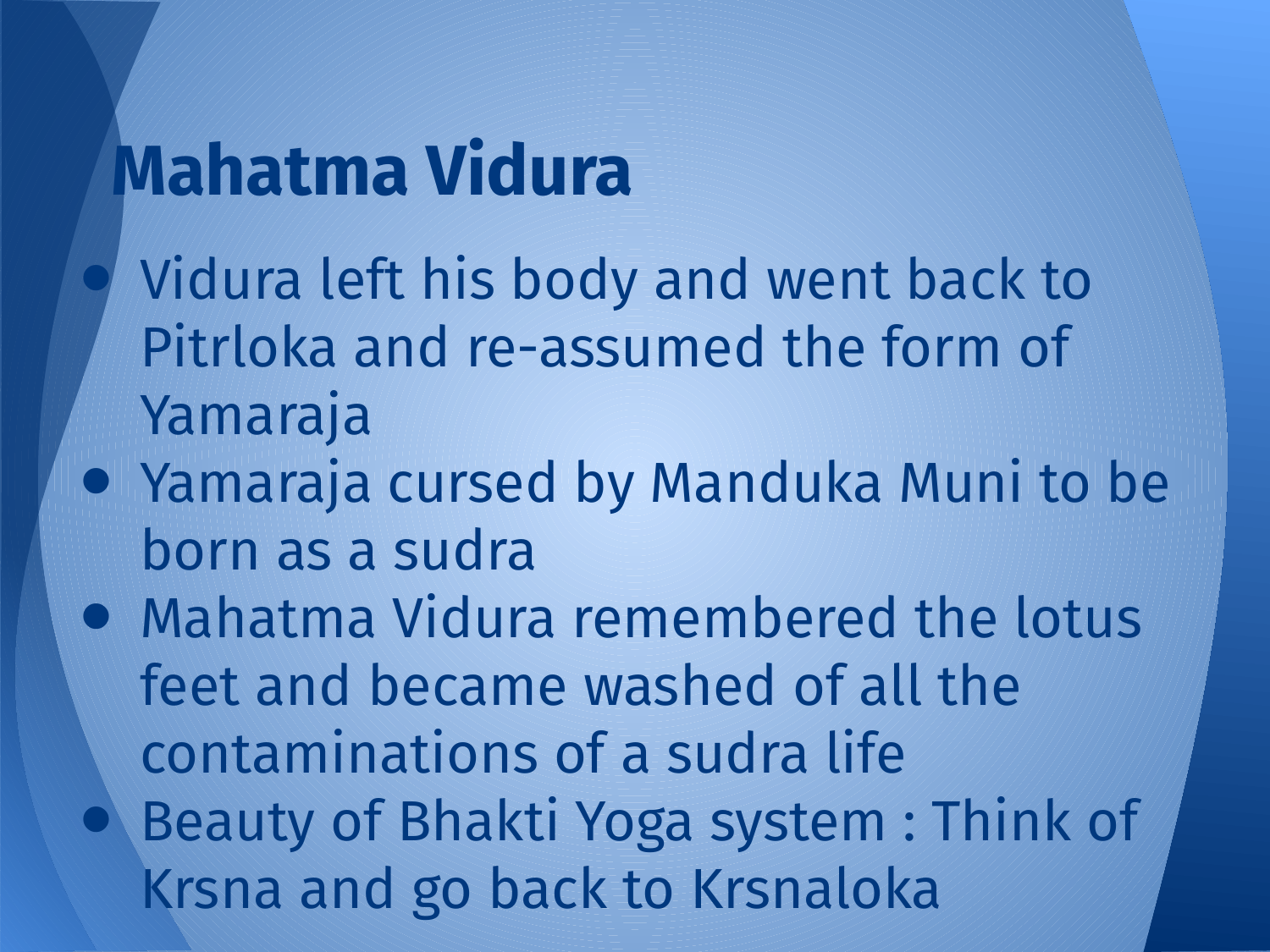

# Mahatma Vidura
Vidura left his body and went back to Pitrloka and re-assumed the form of Yamaraja
Yamaraja cursed by Manduka Muni to be born as a sudra
Mahatma Vidura remembered the lotus feet and became washed of all the contaminations of a sudra life
Beauty of Bhakti Yoga system : Think of Krsna and go back to Krsnaloka